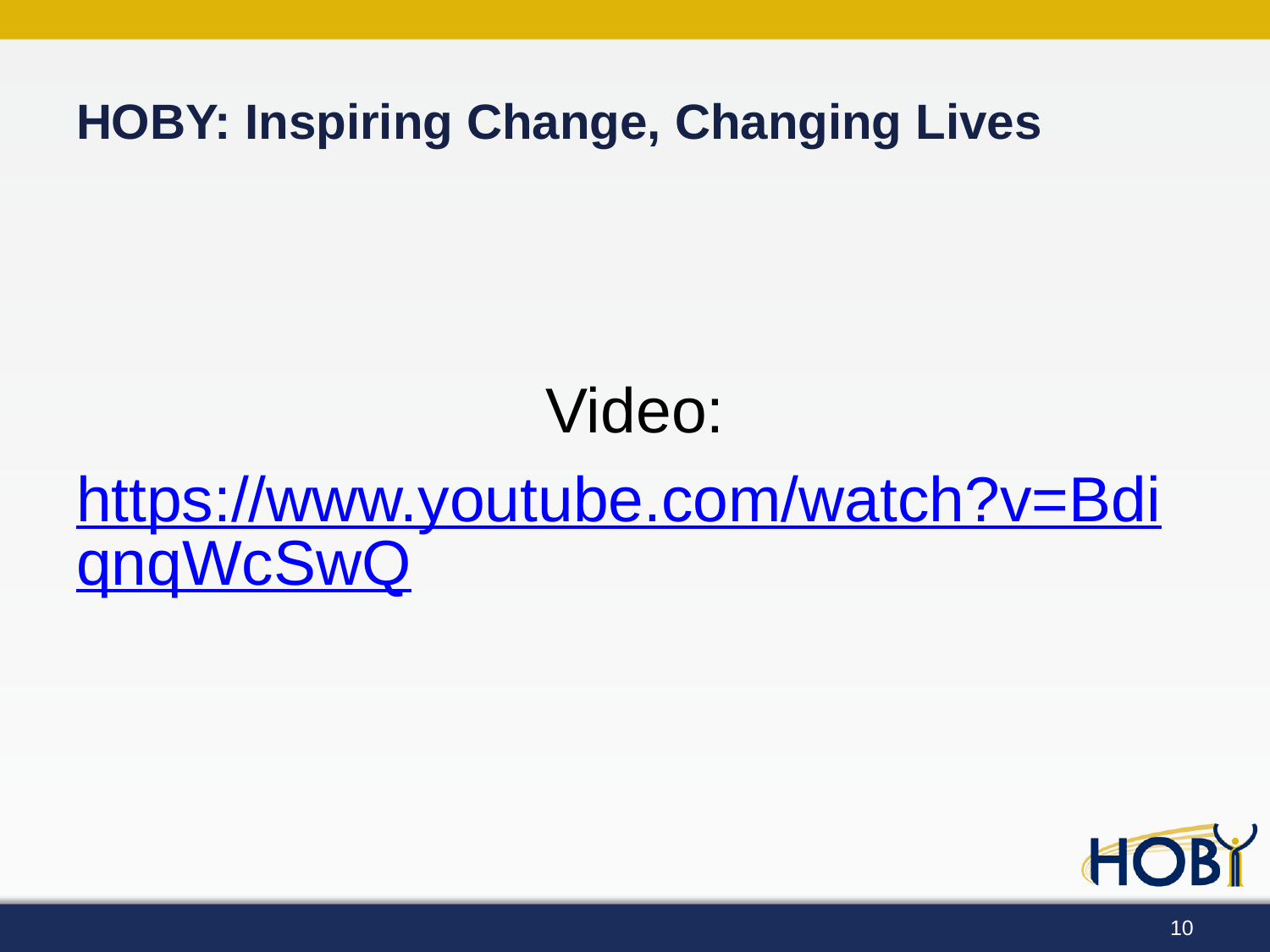

# HOBY: Inspiring Change, Changing Lives

Video:
https://www.youtube.com/watch?v=BdiqnqWcSwQ

10